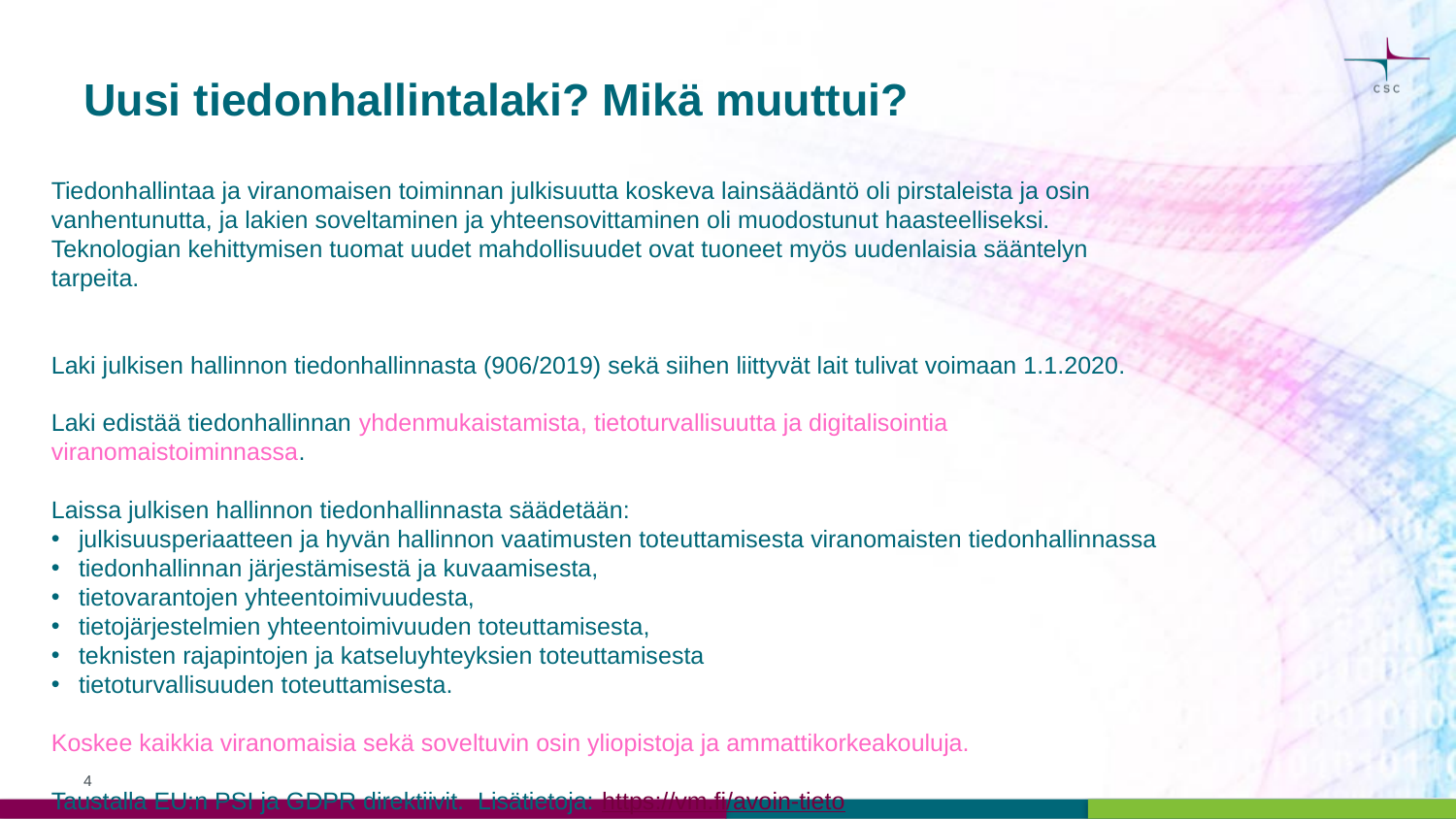

# Uusi tiedonhallintalaki? Mikä muuttui?
Tiedonhallintaa ja viranomaisen toiminnan julkisuutta koskeva lainsäädäntö oli pirstaleista ja osin vanhentunutta, ja lakien soveltaminen ja yhteensovittaminen oli muodostunut haasteelliseksi. Teknologian kehittymisen tuomat uudet mahdollisuudet ovat tuoneet myös uudenlaisia sääntelyn tarpeita.

Laki julkisen hallinnon tiedonhallinnasta (906/2019) sekä siihen liittyvät lait tulivat voimaan 1.1.2020.

Laki edistää tiedonhallinnan yhdenmukaistamista, tietoturvallisuutta ja digitalisointia viranomaistoiminnassa.
Laissa julkisen hallinnon tiedonhallinnasta säädetään:
julkisuusperiaatteen ja hyvän hallinnon vaatimusten toteuttamisesta viranomaisten tiedonhallinnassa
tiedonhallinnan järjestämisestä ja kuvaamisesta,
tietovarantojen yhteentoimivuudesta,
tietojärjestelmien yhteentoimivuuden toteuttamisesta,
teknisten rajapintojen ja katseluyhteyksien toteuttamisesta
tietoturvallisuuden toteuttamisesta.

Koskee kaikkia viranomaisia sekä soveltuvin osin yliopistoja ja ammattikorkeakouluja.

Taustalla EU:n PSI ja GDPR direktiivit.  Lisätietoja: https://vm.fi/avoin-tieto

4